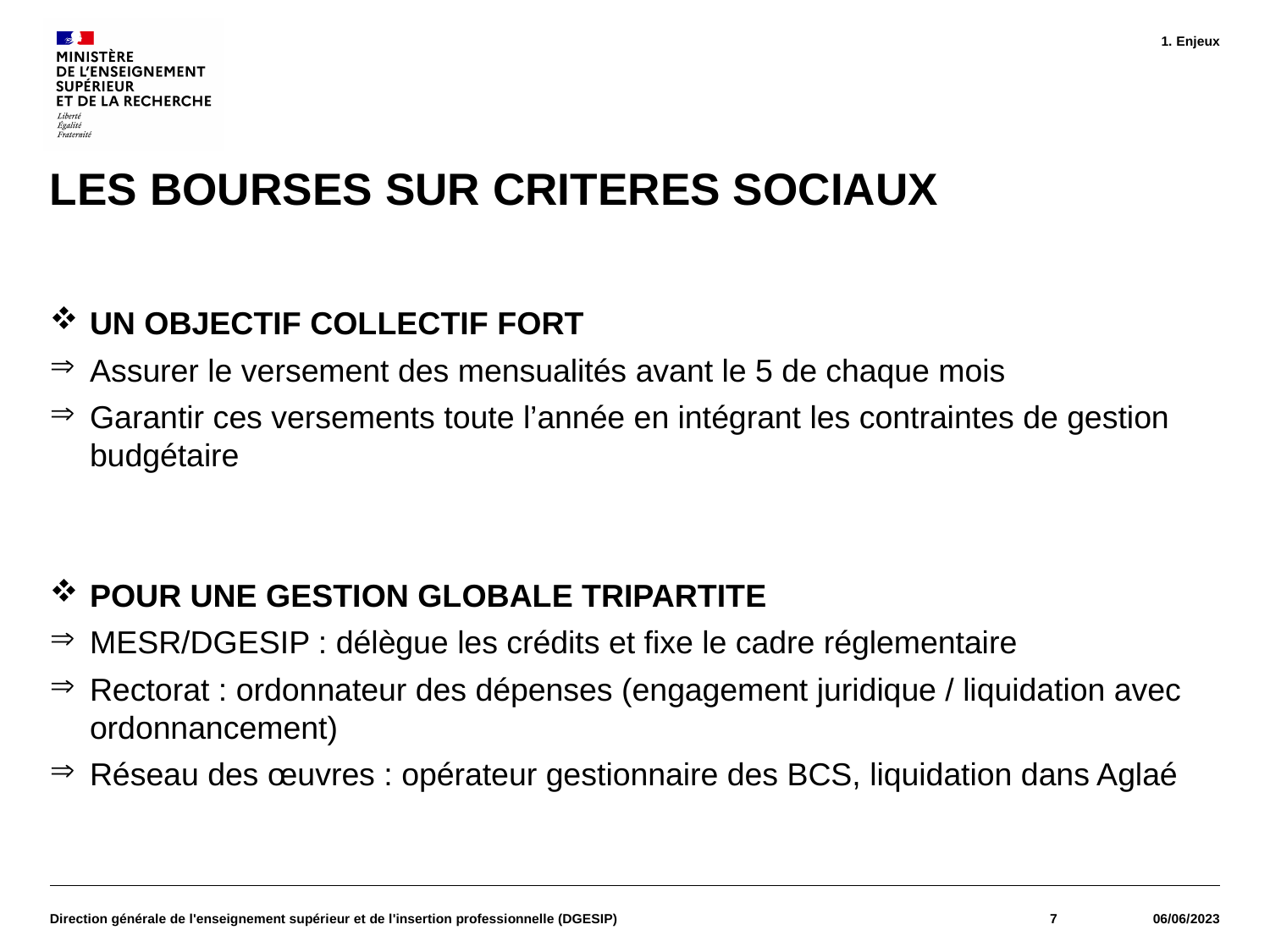

Enjeux
# LES BOURSES SUR CRITERES SOCIAUX

UN OBJECTIF COLLECTIF FORT
Assurer le versement des mensualités avant le 5 de chaque mois
Garantir ces versements toute l’année en intégrant les contraintes de gestion budgétaire

POUR UNE GESTION GLOBALE TRIPARTITE
MESR/DGESIP : délègue les crédits et fixe le cadre réglementaire
Rectorat : ordonnateur des dépenses (engagement juridique / liquidation avec ordonnancement)
Réseau des œuvres : opérateur gestionnaire des BCS, liquidation dans Aglaé

Direction générale de l'enseignement supérieur et de l'insertion professionnelle (DGESIP)
7
06/06/2023